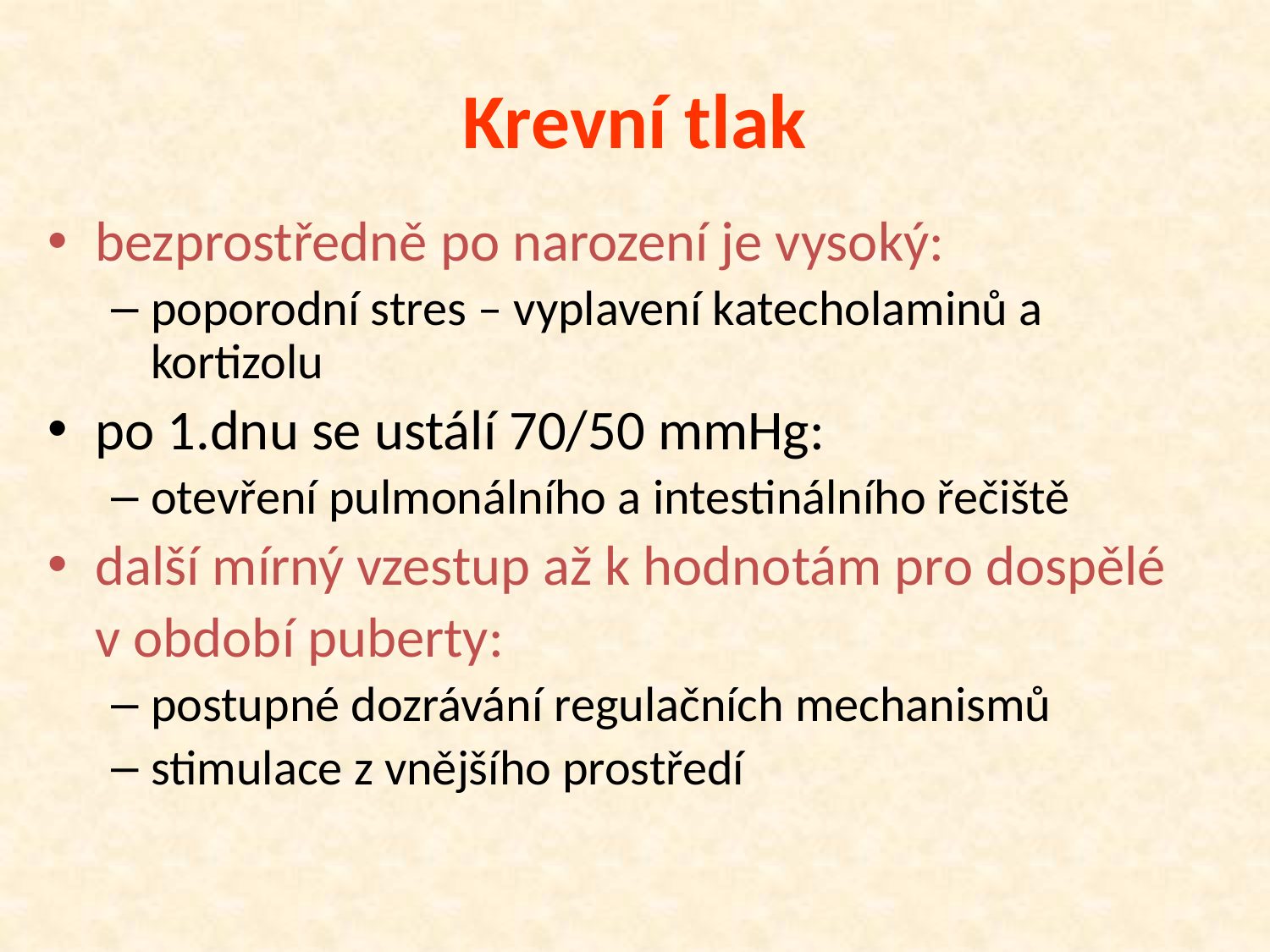

# Krevní tlak
bezprostředně po narození je vysoký:
poporodní stres – vyplavení katecholaminů a kortizolu
po 1.dnu se ustálí 70/50 mmHg:
otevření pulmonálního a intestinálního řečiště
další mírný vzestup až k hodnotám pro dospělé
	v období puberty:
postupné dozrávání regulačních mechanismů
stimulace z vnějšího prostředí